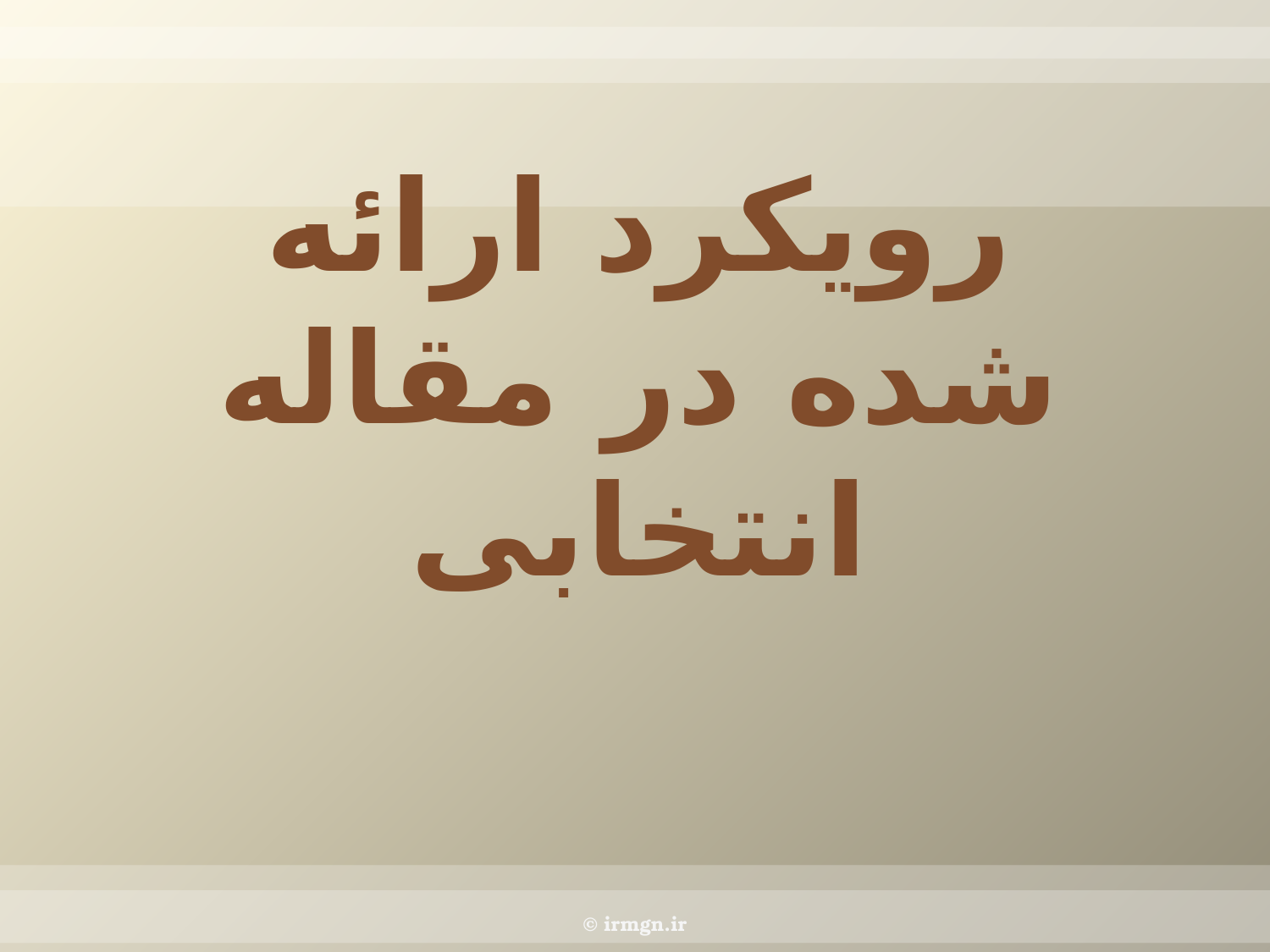

رویکرد ارائه شده در مقاله انتخابی
© irmgn.ir